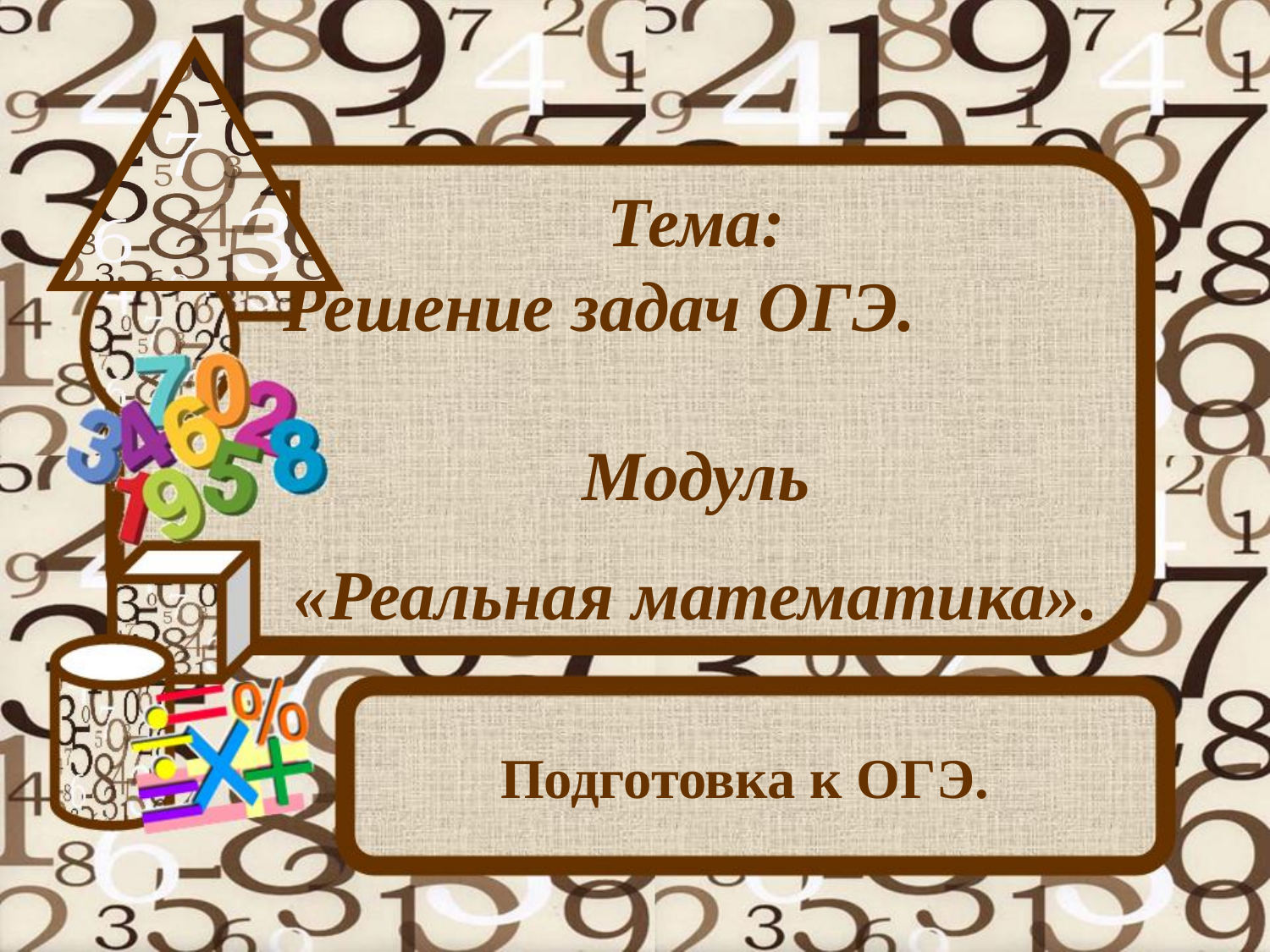

Тема:
Решение задач ОГЭ.
Модуль
«Реальная математика».
Подготовка к ОГЭ.